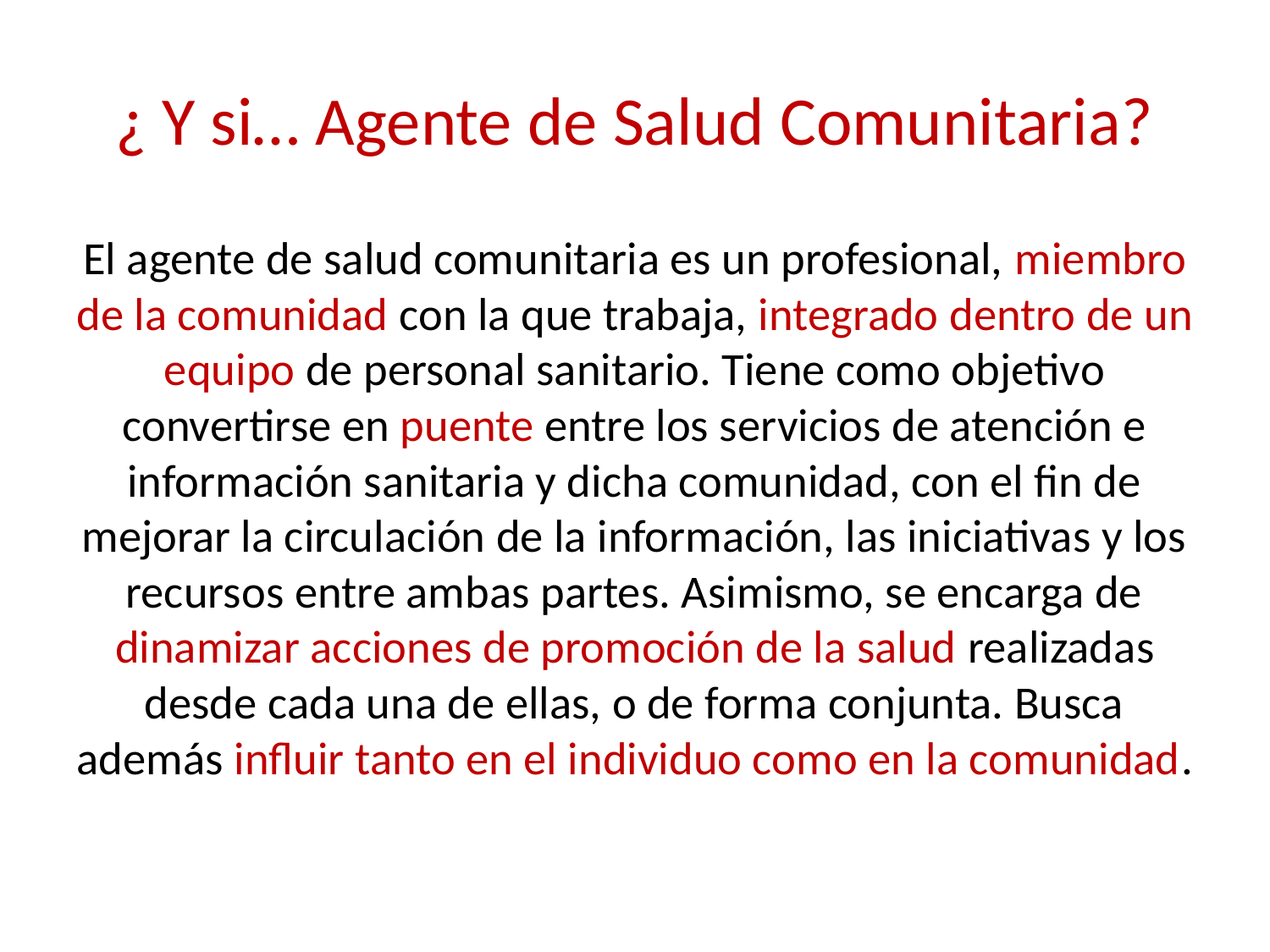

# ¿ Y si… Agente de Salud Comunitaria?
El agente de salud comunitaria es un profesional, miembro de la comunidad con la que trabaja, integrado dentro de un equipo de personal sanitario. Tiene como objetivo convertirse en puente entre los servicios de atención e información sanitaria y dicha comunidad, con el fin de mejorar la circulación de la información, las iniciativas y los recursos entre ambas partes. Asimismo, se encarga de dinamizar acciones de promoción de la salud realizadas desde cada una de ellas, o de forma conjunta. Busca además influir tanto en el individuo como en la comunidad.